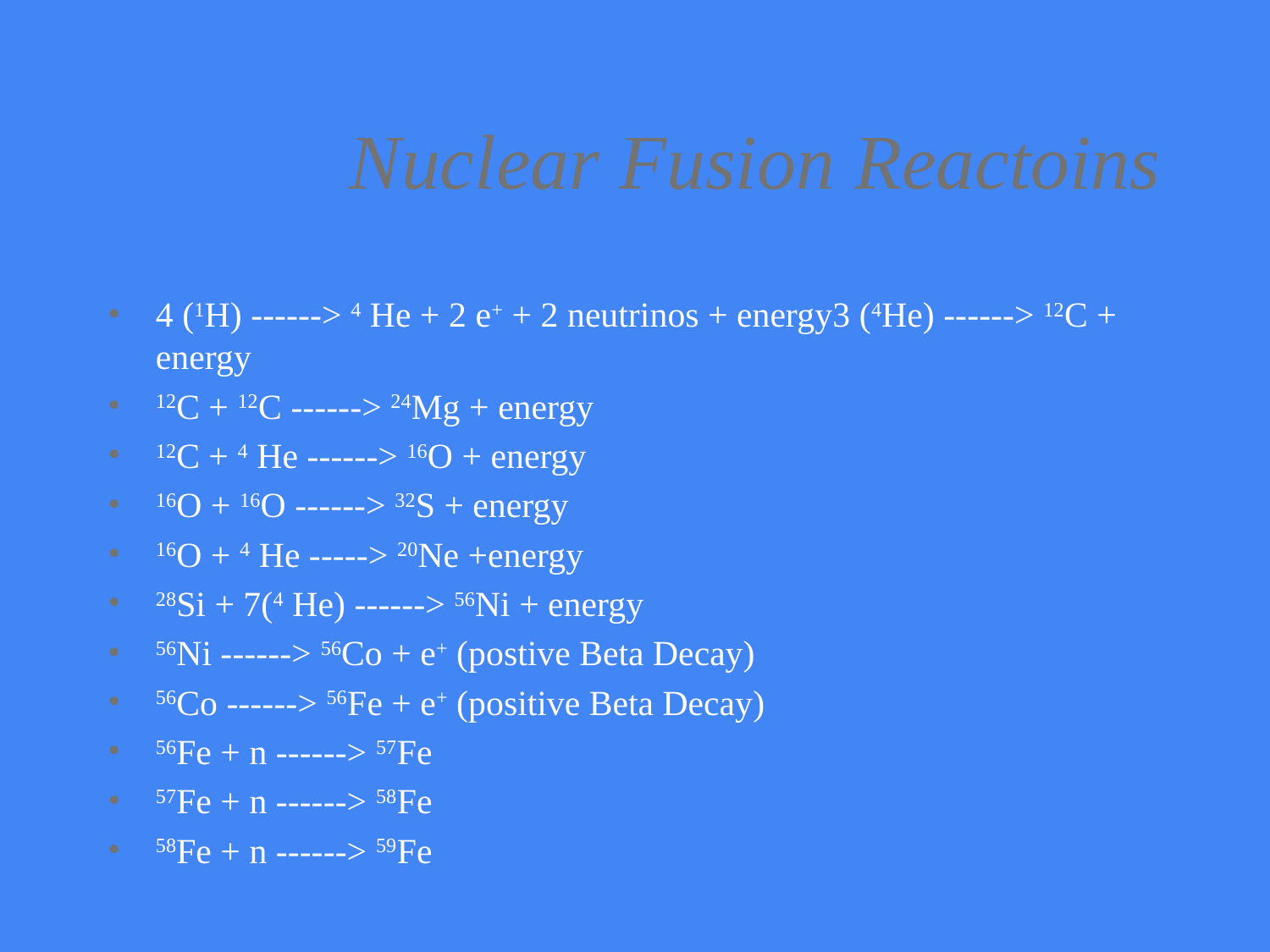

# Nuclear Fusion Reactoins
4 (1H) ------> 4 He + 2 e+ + 2 neutrinos + energy3 (4He) ------> 12C + energy
12C + 12C ------> 24Mg + energy
12C + 4 He ------> 16O + energy
16O + 16O ------> 32S + energy
16O + 4 He -----> 20Ne +energy
28Si + 7(4 He) ------> 56Ni + energy
56Ni ------> 56Co + e+ (postive Beta Decay)
56Co ------> 56Fe + e+ (positive Beta Decay)
56Fe + n ------> 57Fe
57Fe + n ------> 58Fe
58Fe + n ------> 59Fe